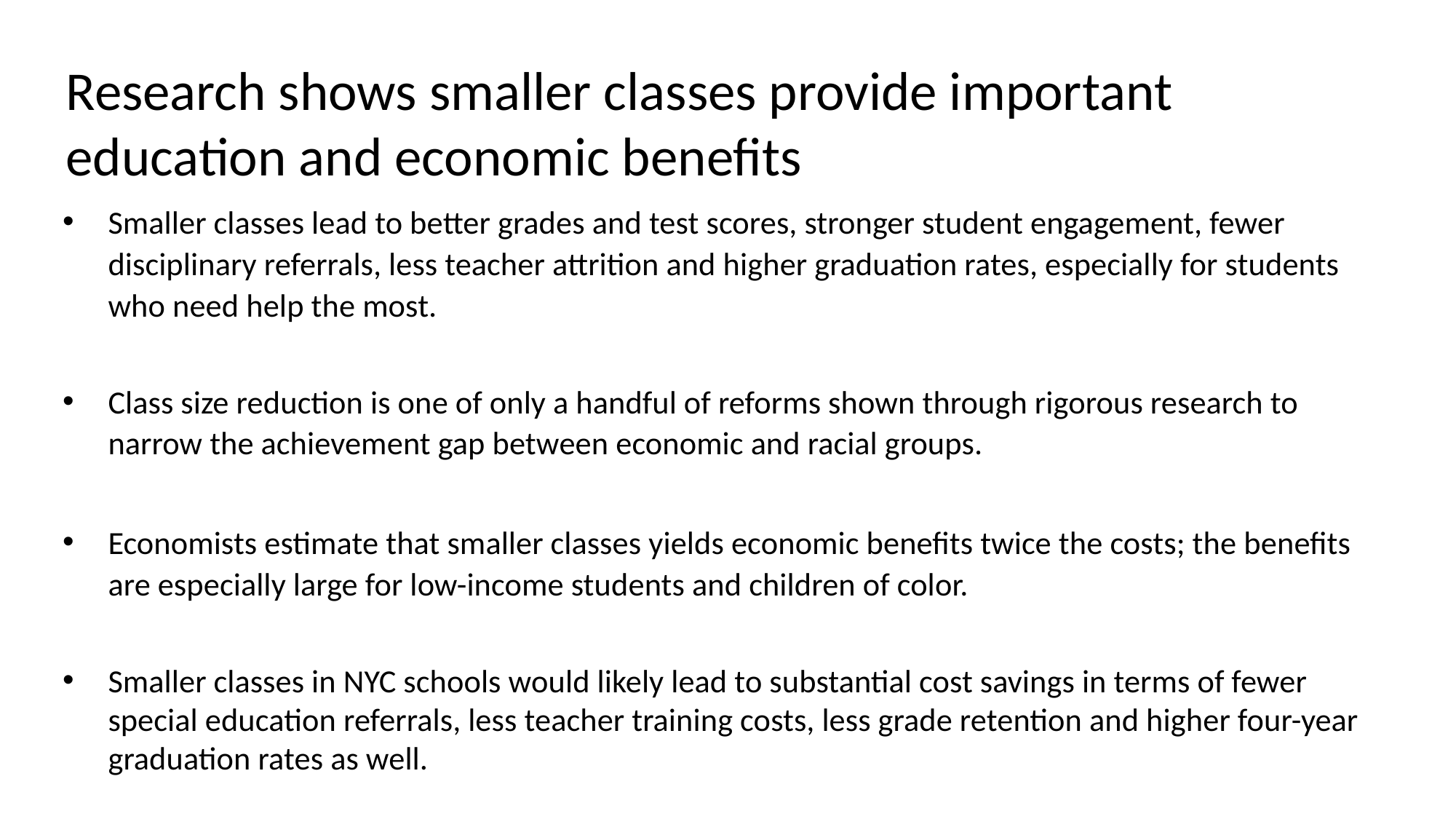

Research shows smaller classes provide important education and economic benefits
Smaller classes lead to better grades and test scores, stronger student engagement, fewer disciplinary referrals, less teacher attrition and higher graduation rates, especially for students who need help the most.
Class size reduction is one of only a handful of reforms shown through rigorous research to narrow the achievement gap between economic and racial groups.
Economists estimate that smaller classes yields economic benefits twice the costs; the benefits are especially large for low-income students and children of color.
Smaller classes in NYC schools would likely lead to substantial cost savings in terms of fewer special education referrals, less teacher training costs, less grade retention and higher four-year graduation rates as well.